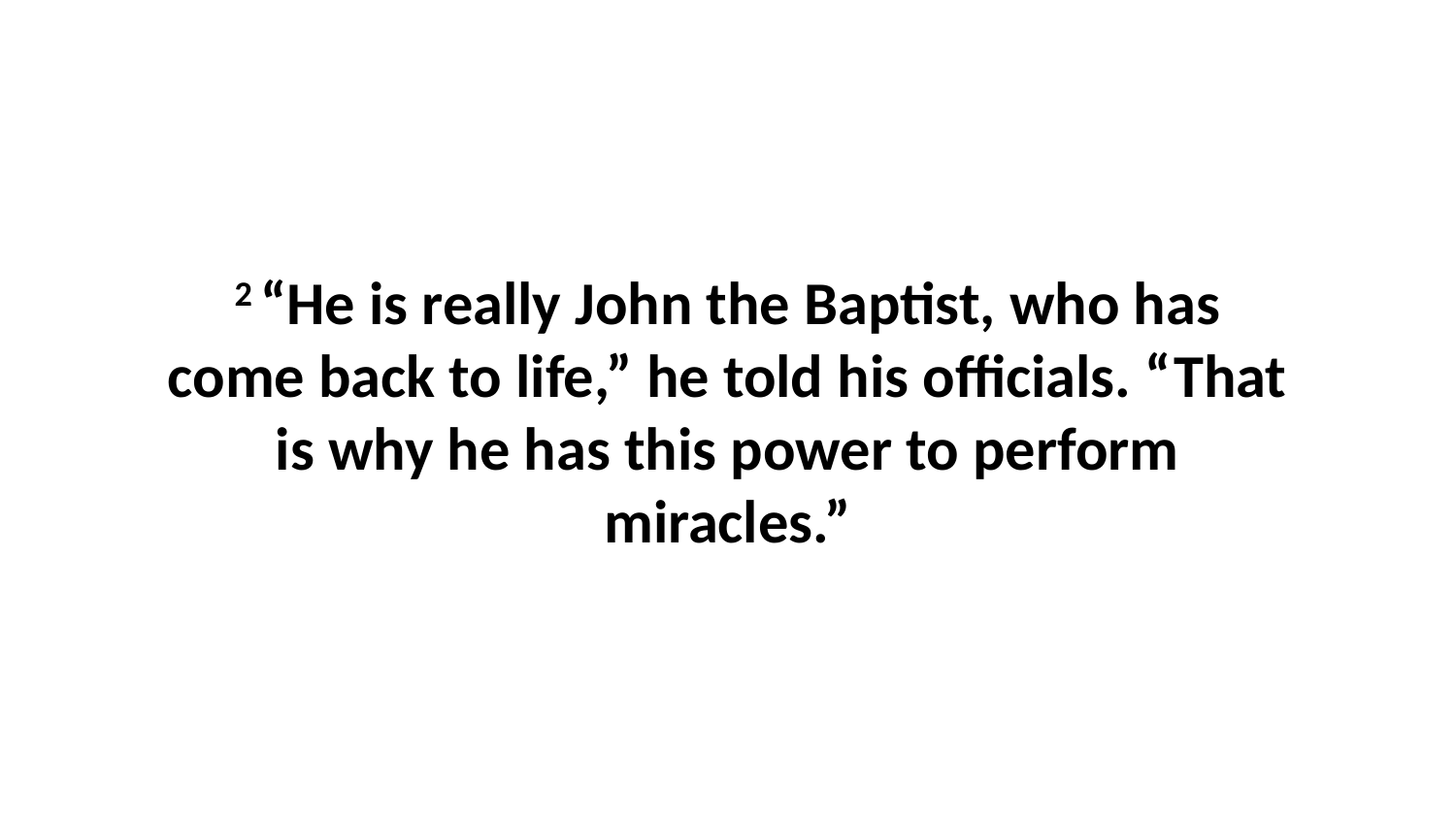

2 “He is really John the Baptist, who has come back to life,” he told his officials. “That is why he has this power to perform miracles.”